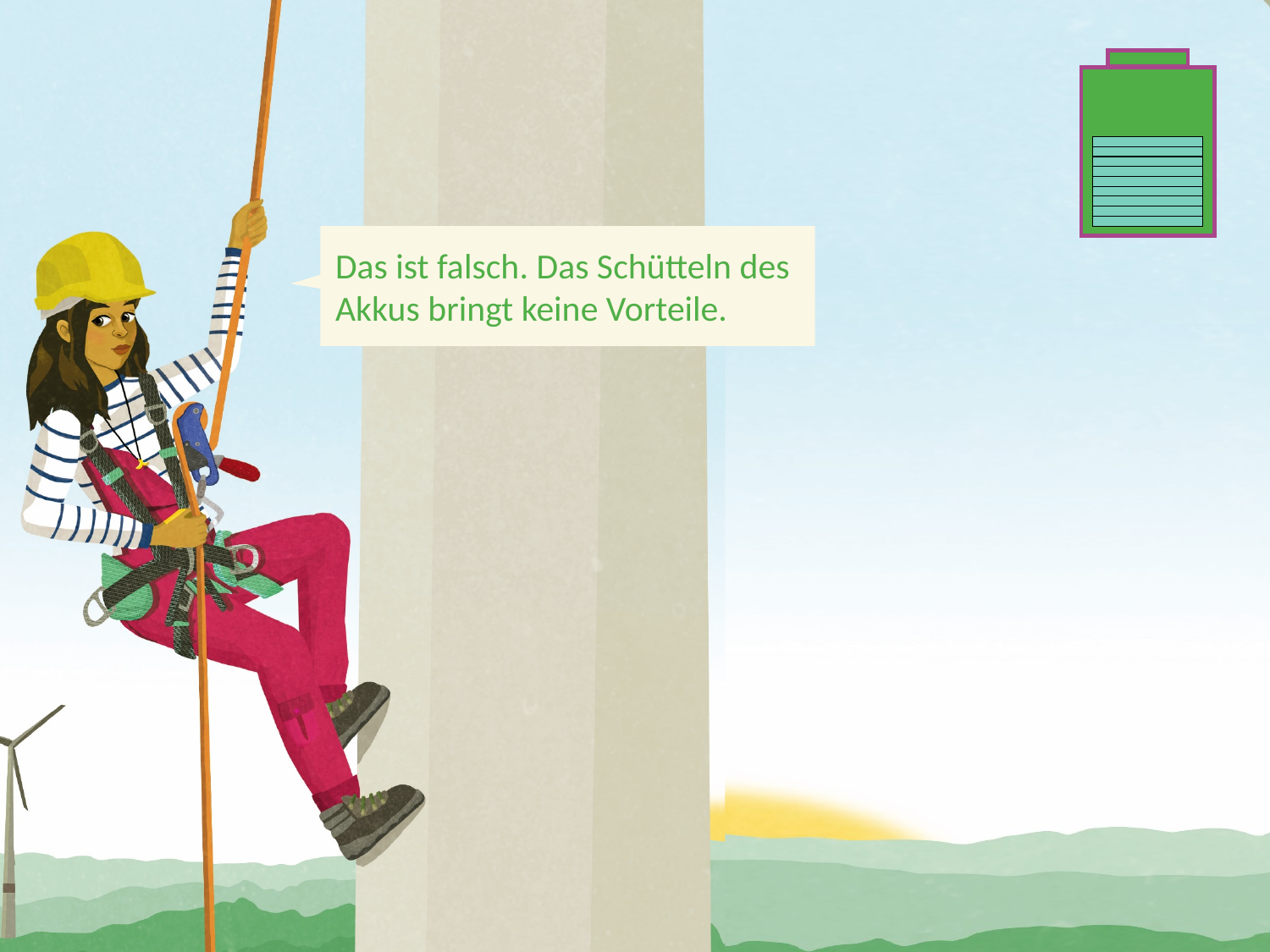

Das ist falsch. Das Schütteln des Akkus bringt keine Vorteile.